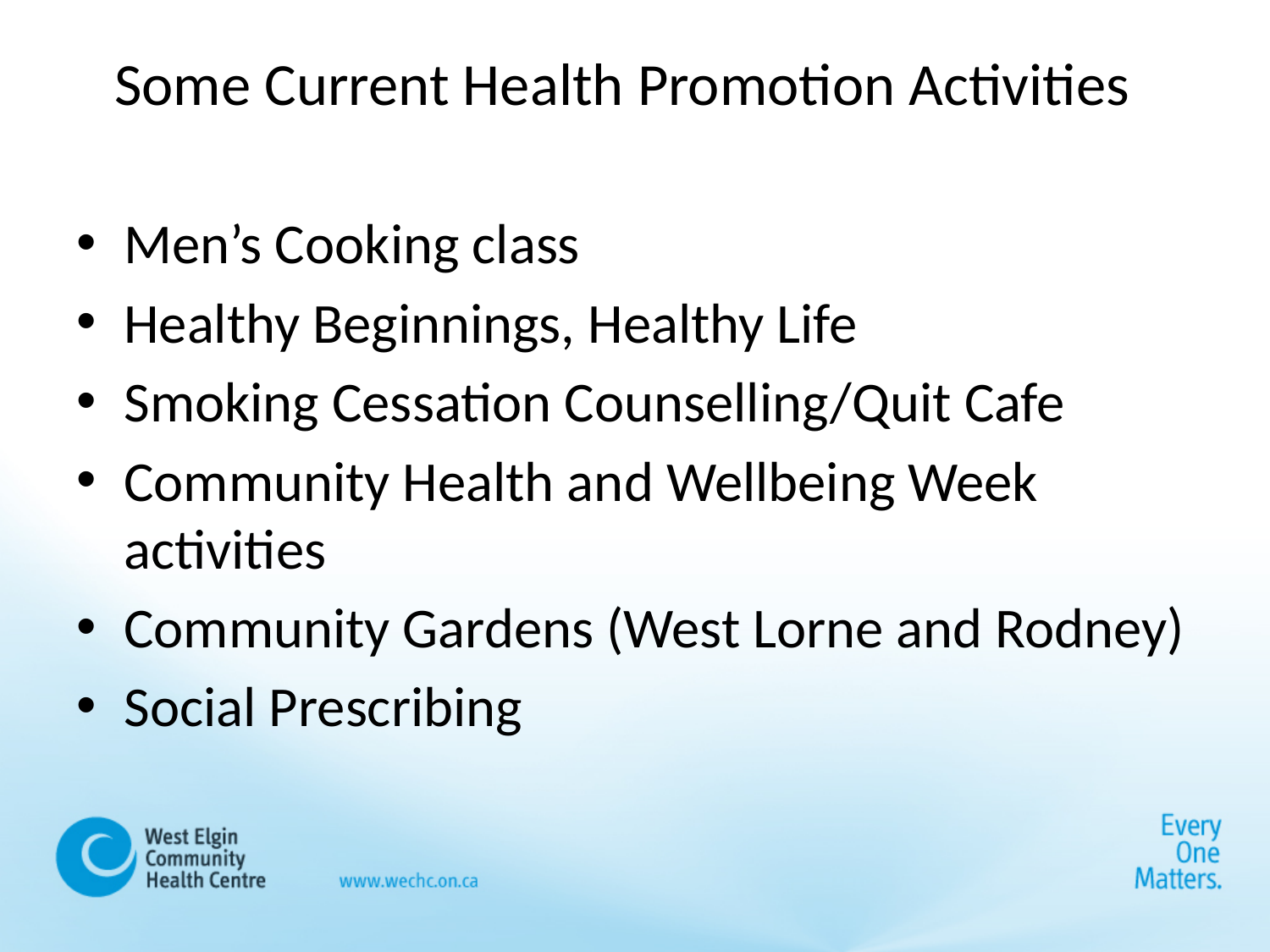

# Some Current Health Promotion Activities
Men’s Cooking class
Healthy Beginnings, Healthy Life
Smoking Cessation Counselling/Quit Cafe
Community Health and Wellbeing Week activities
Community Gardens (West Lorne and Rodney)
Social Prescribing